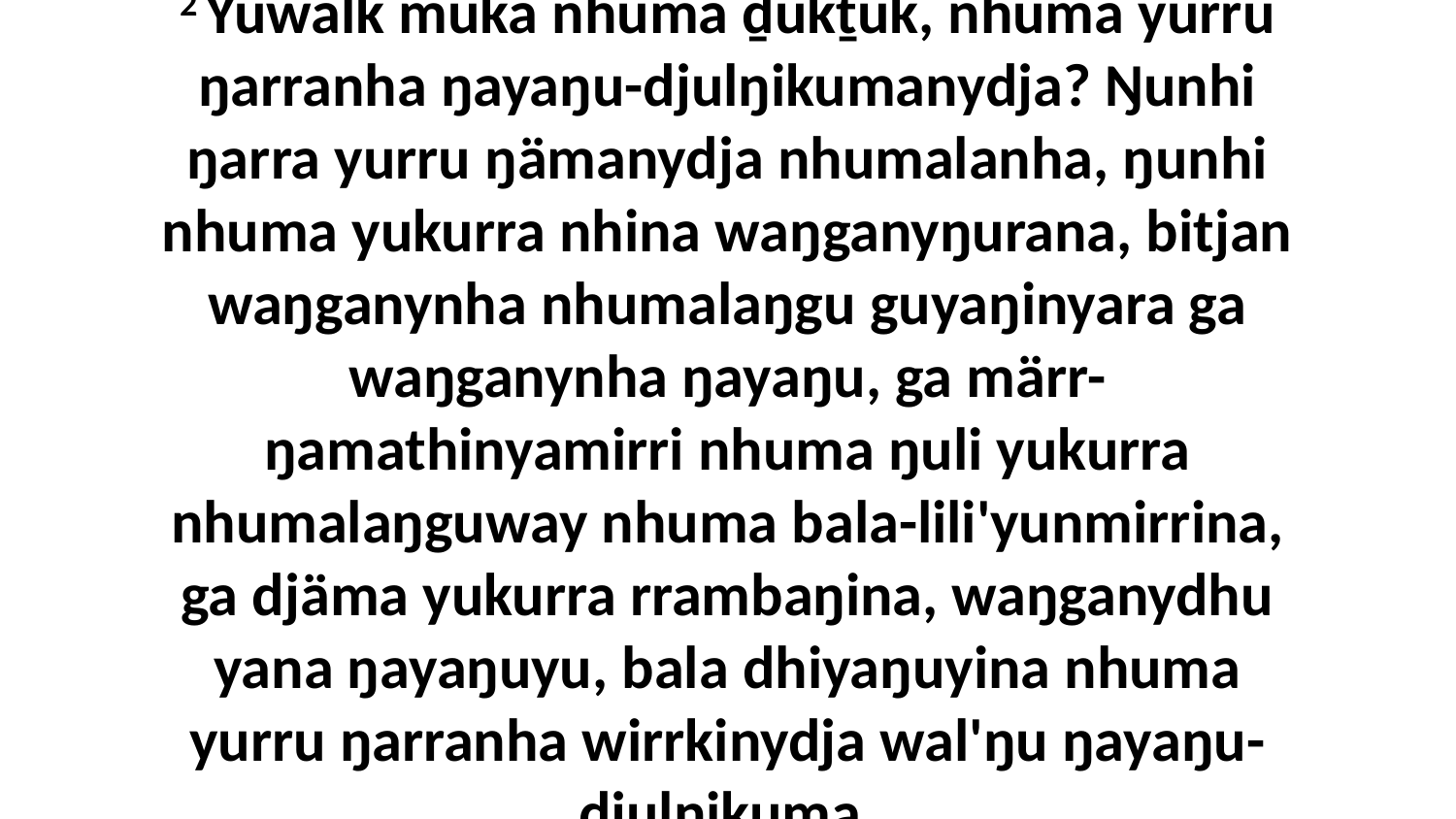

2 Yuwalk muka nhuma ḏukṯuk, nhuma yurru ŋarranha ŋayaŋu-djulŋikumanydja? Ŋunhi ŋarra yurru ŋämanydja nhumalanha, ŋunhi nhuma yukurra nhina waŋganyŋurana, bitjan waŋganynha nhumalaŋgu guyaŋinyara ga waŋganynha ŋayaŋu, ga märr-ŋamathinyamirri nhuma ŋuli yukurra nhumalaŋguway nhuma bala-lili'yunmirrina, ga djäma yukurra rrambaŋina, waŋganydhu yana ŋayaŋuyu, bala dhiyaŋuyina nhuma yurru ŋarranha wirrkinydja wal'ŋu ŋayaŋu-djulŋikuma.